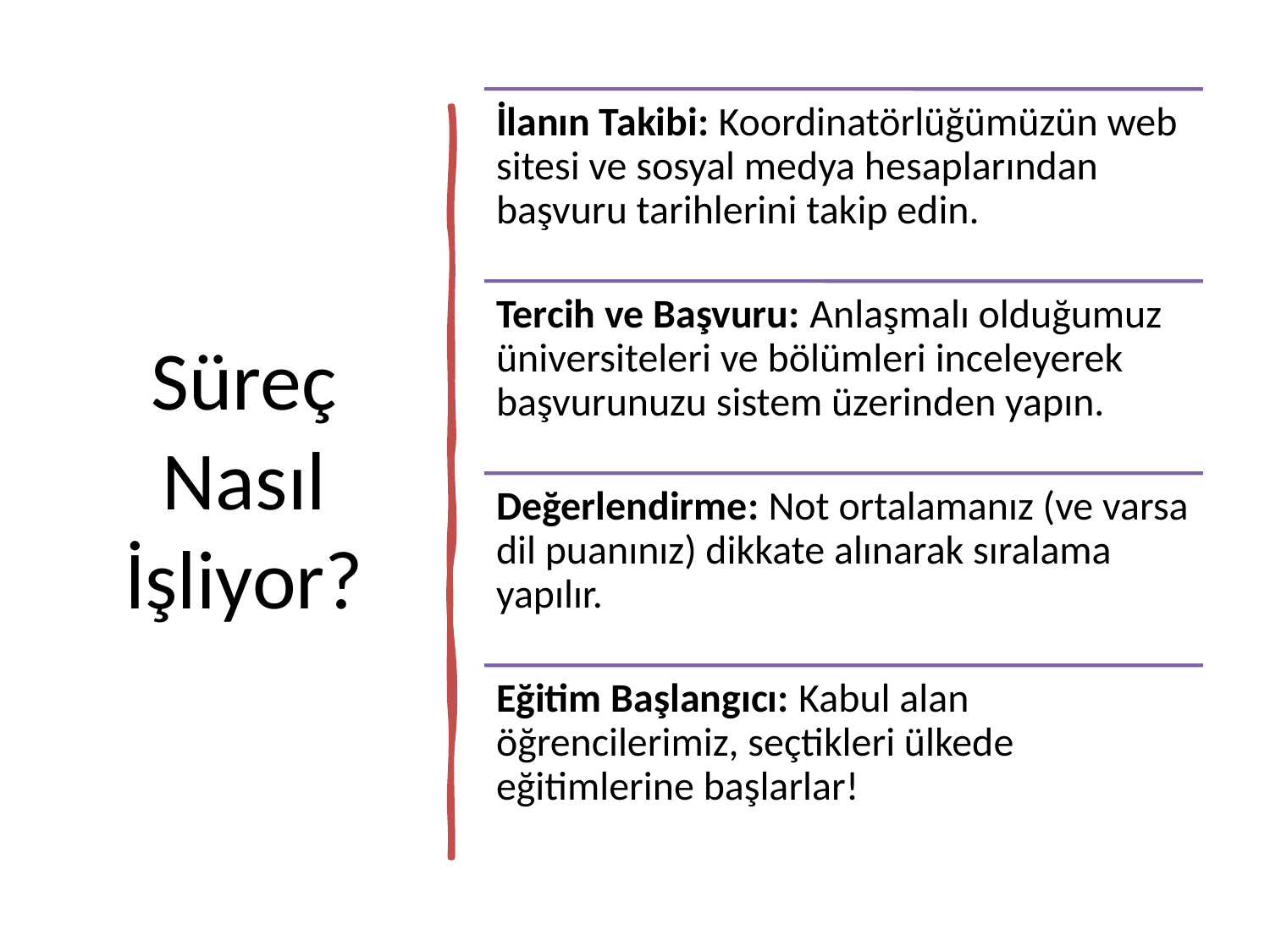

İlanın Takibi: Koordinatörlüğümüzün web sitesi ve sosyal medya hesaplarından başvuru tarihlerini takip edin.
Tercih ve Başvuru: Anlaşmalı olduğumuz üniversiteleri ve bölümleri inceleyerek başvurunuzu sistem üzerinden yapın.
Değerlendirme: Not ortalamanız (ve varsa dil puanınız) dikkate alınarak sıralama yapılır.
Eğitim Başlangıcı: Kabul alan öğrencilerimiz, seçtikleri ülkede eğitimlerine başlarlar!
# Süreç Nasıl İşliyor?